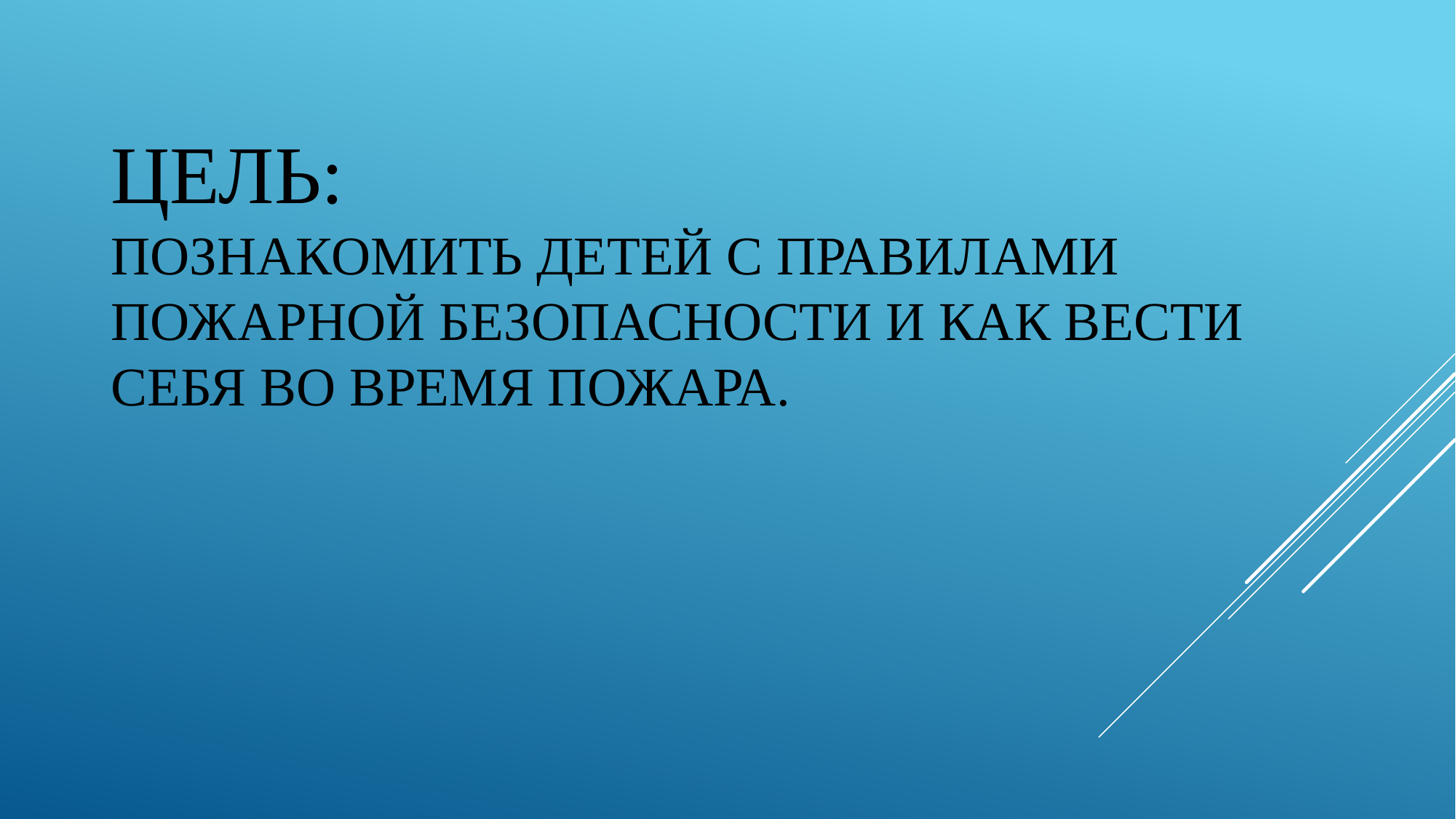

# Цель: Познакомить детей с правилами пожарной безопасности и как вести себя во время пожара.